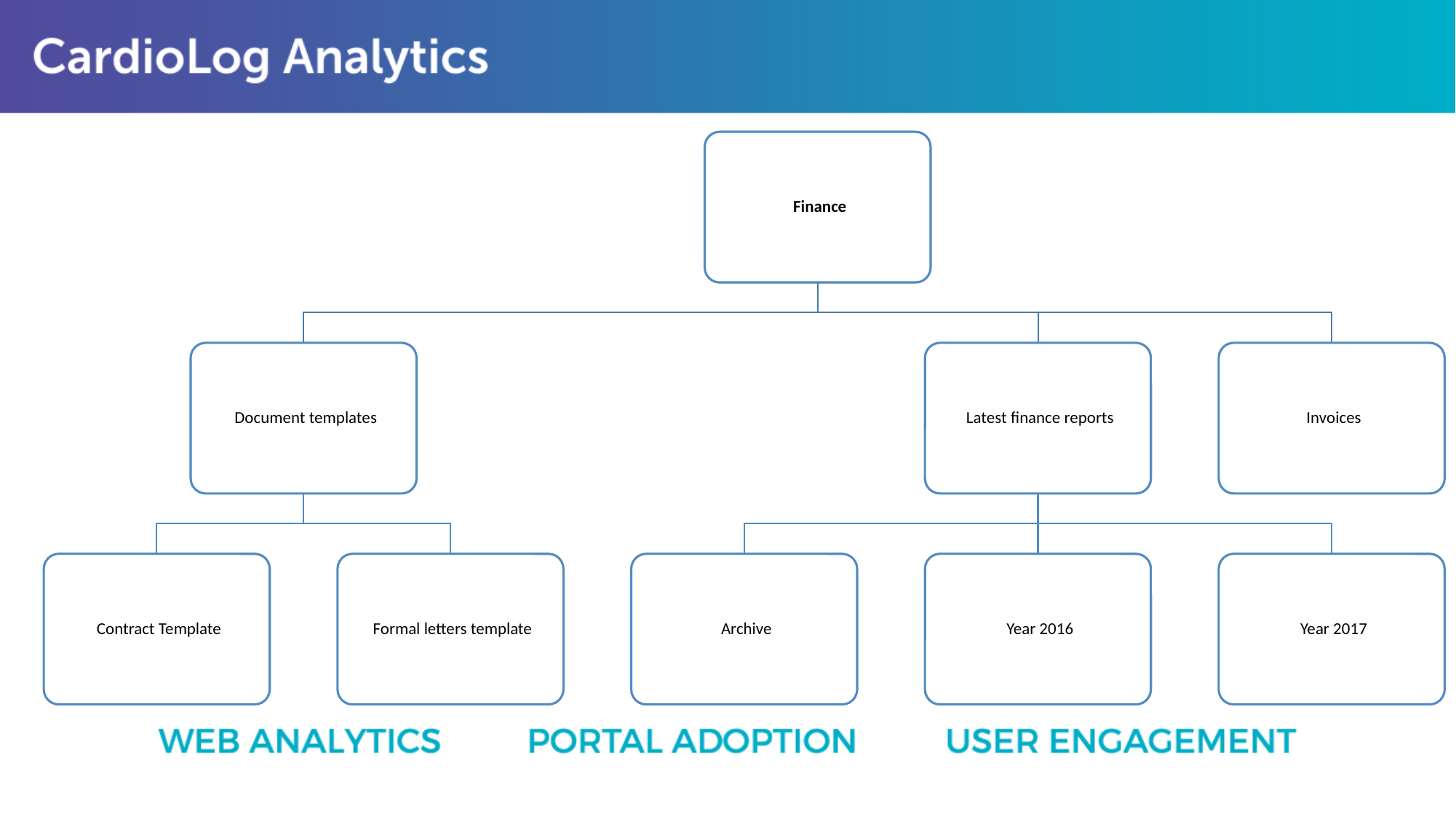

Finance
Document templates
Contract Template
Formal letters template
Latest finance reports
Archive
Year 2016
Year 2017
Invoices